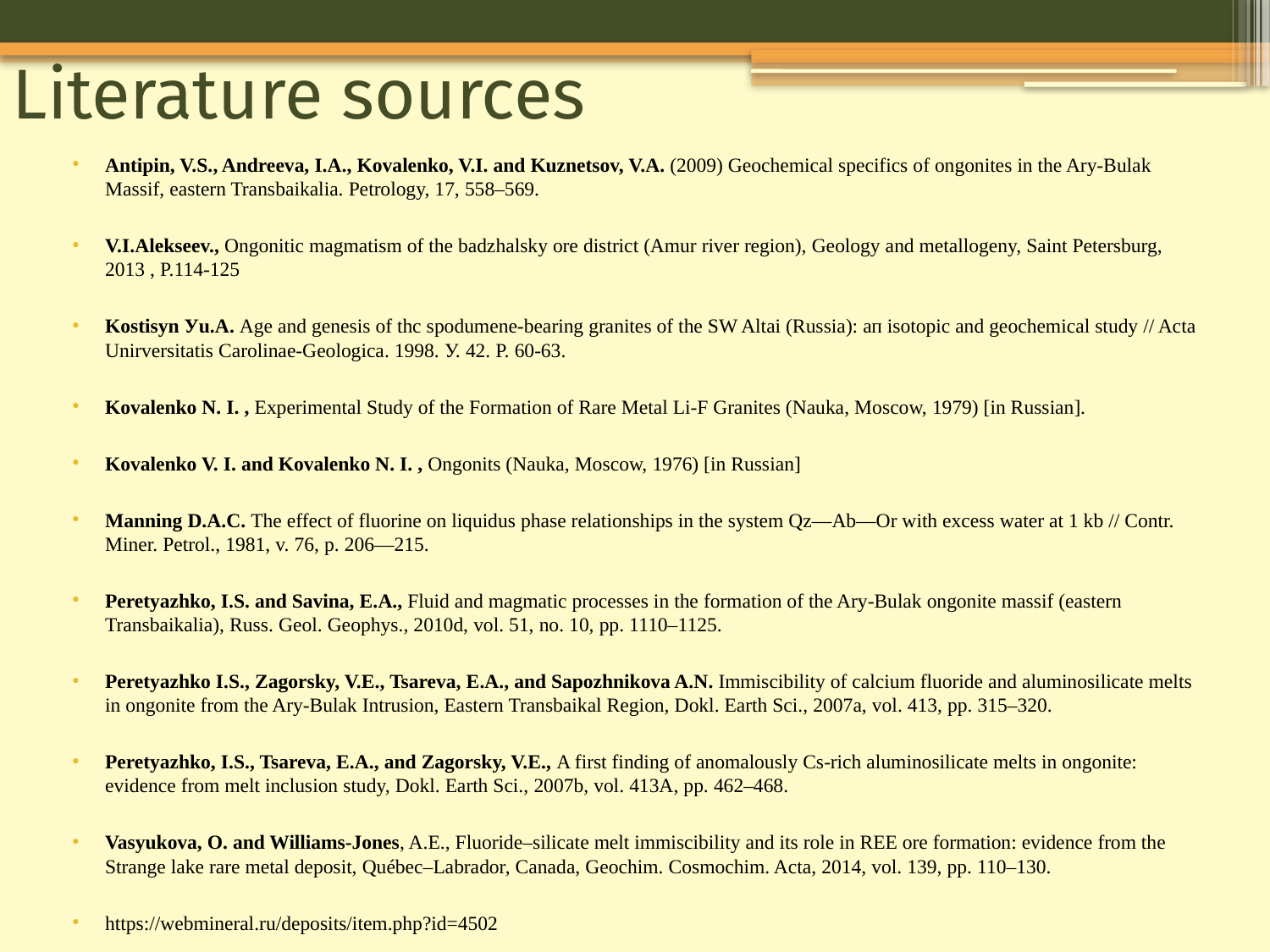

# Literature sources
Antipin, V.S., Andreeva, I.A., Kovalenko, V.I. and Kuznetsov, V.A. (2009) Geochemical specifics of ongonites in the Ary-Bulak Massif, eastern Transbaikalia. Petrology, 17, 558–569.

V.I.Alekseev., Ongonitic magmatism of the badzhalsky ore district (Amur river region), Geology and metallogeny, Saint Petersburg, 2013 , P.114-125

Kostisyn Уu.А. Age and genesis of thc spodumene-bearing granites of the SW Altai (Russia): ап isotopic and geochemical study // Acta Unirversitatis Carolinae-Geologica. 1998. У. 42. Р. 60-63.

Kovalenko N. I. , Experimental Study of the Formation of Rare Metal Li-F Granites (Nauka, Moscow, 1979) [in Russian].

Kovalenko V. I. and Kovalenko N. I. , Ongonits (Nauka, Moscow, 1976) [in Russian]

Manning D.A.C. The effect of fluorine on liquidus phase relationships in the system Qz—Ab—Or with excess water at 1 kb // Contr. Miner. Petrol., 1981, v. 76, p. 206—215.

Peretyazhko, I.S. and Savina, E.A., Fluid and magmatic processes in the formation of the Ary-Bulak ongonite massif (eastern Transbaikalia), Russ. Geol. Geophys., 2010d, vol. 51, no. 10, pp. 1110–1125.

Peretyazhko I.S., Zagorsky, V.E., Tsareva, E.A., and Sapozhnikova A.N. Immiscibility of calcium fluoride and aluminosilicate melts in ongonite from the Ary-Bulak Intrusion, Eastern Transbaikal Region, Dokl. Earth Sci., 2007a, vol. 413, pp. 315–320.

Peretyazhko, I.S., Tsareva, E.A., and Zagorsky, V.E., A first finding of anomalously Cs-rich aluminosilicate melts in ongonite: evidence from melt inclusion study, Dokl. Earth Sci., 2007b, vol. 413A, pp. 462–468.

Vasyukova, O. and Williams-Jones, A.E., Fluoride–silicate melt immiscibility and its role in REE ore formation: evidence from the Strange lake rare metal deposit, Québec–Labrador, Canada, Geochim. Cosmochim. Acta, 2014, vol. 139, pp. 110–130.

https://webmineral.ru/deposits/item.php?id=4502